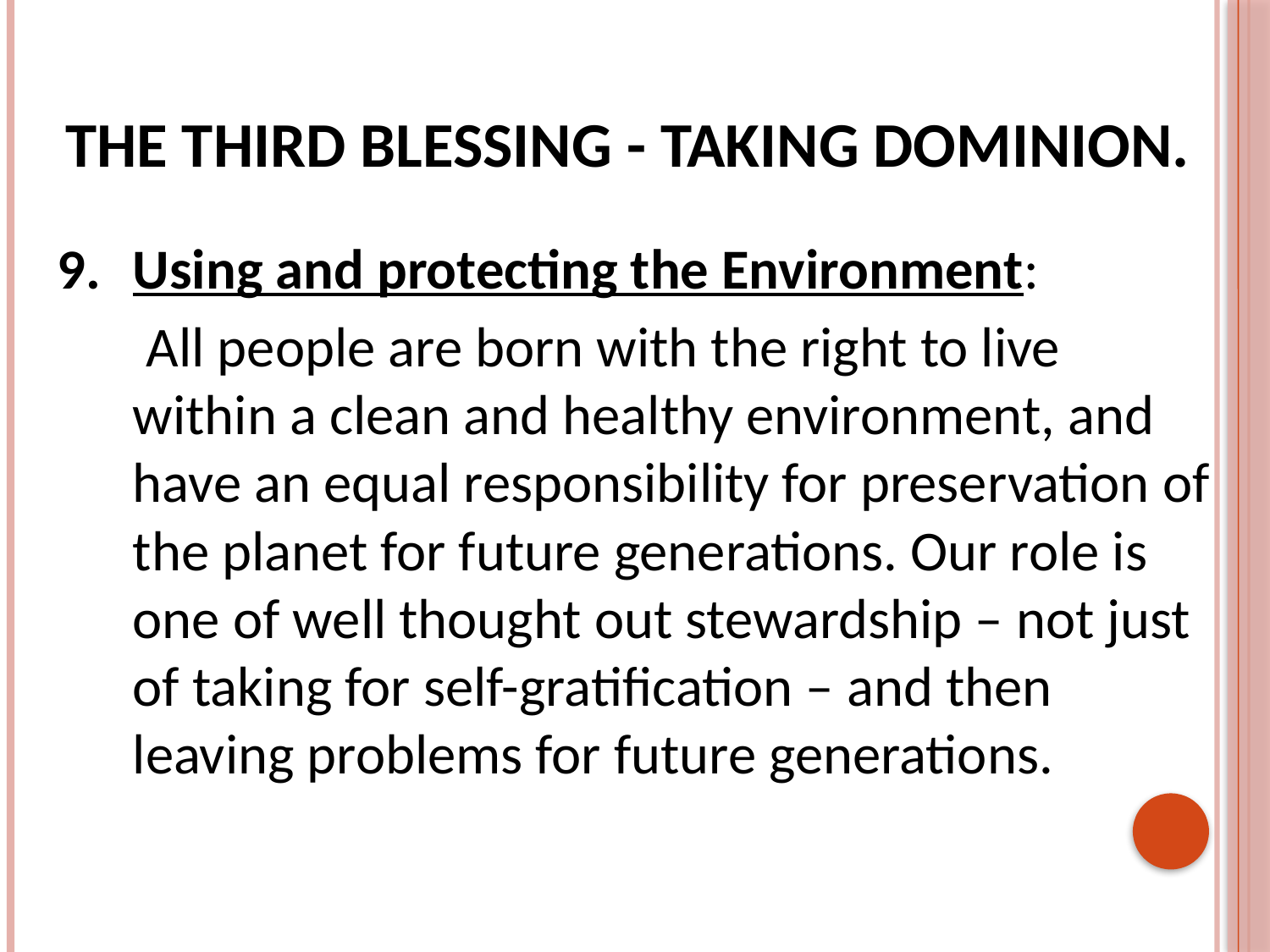

# The third Blessing - Taking dominion.
Using and protecting the Environment:
       All people are born with the right to live within a clean and healthy environment, and have an equal responsibility for preservation of the planet for future generations. Our role is one of well thought out stewardship – not just of taking for self-gratification – and then leaving problems for future generations.